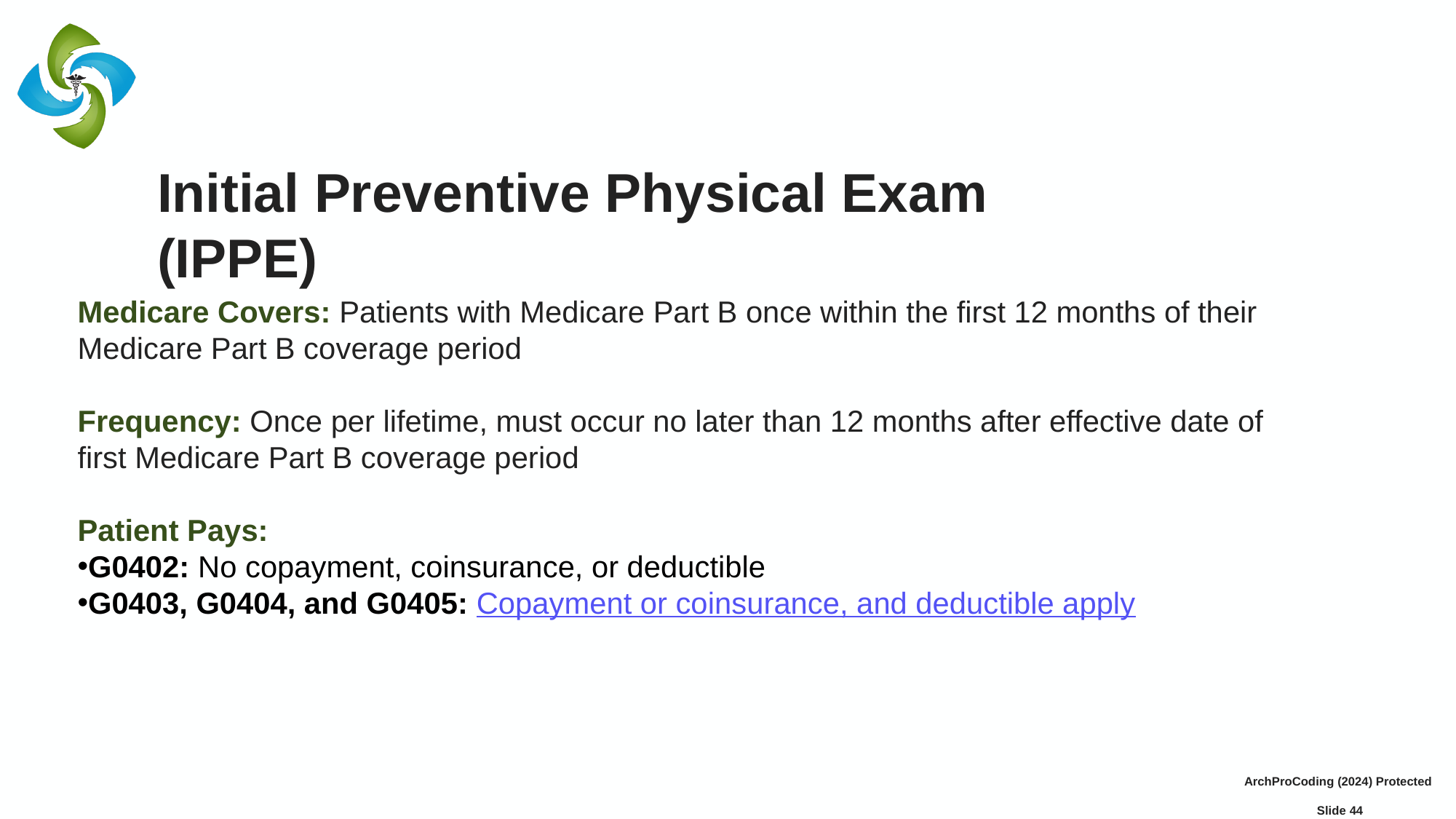

#
Initial Preventive Physical Exam (IPPE)

Medicare Covers: Patients with Medicare Part B once within the first 12 months of their Medicare Part B coverage period

Frequency: Once per lifetime, must occur no later than 12 months after effective date of first Medicare Part B coverage period

Patient Pays:
G0402: No copayment, coinsurance, or deductible
G0403, G0404, and G0405: Copayment or coinsurance, and deductible apply